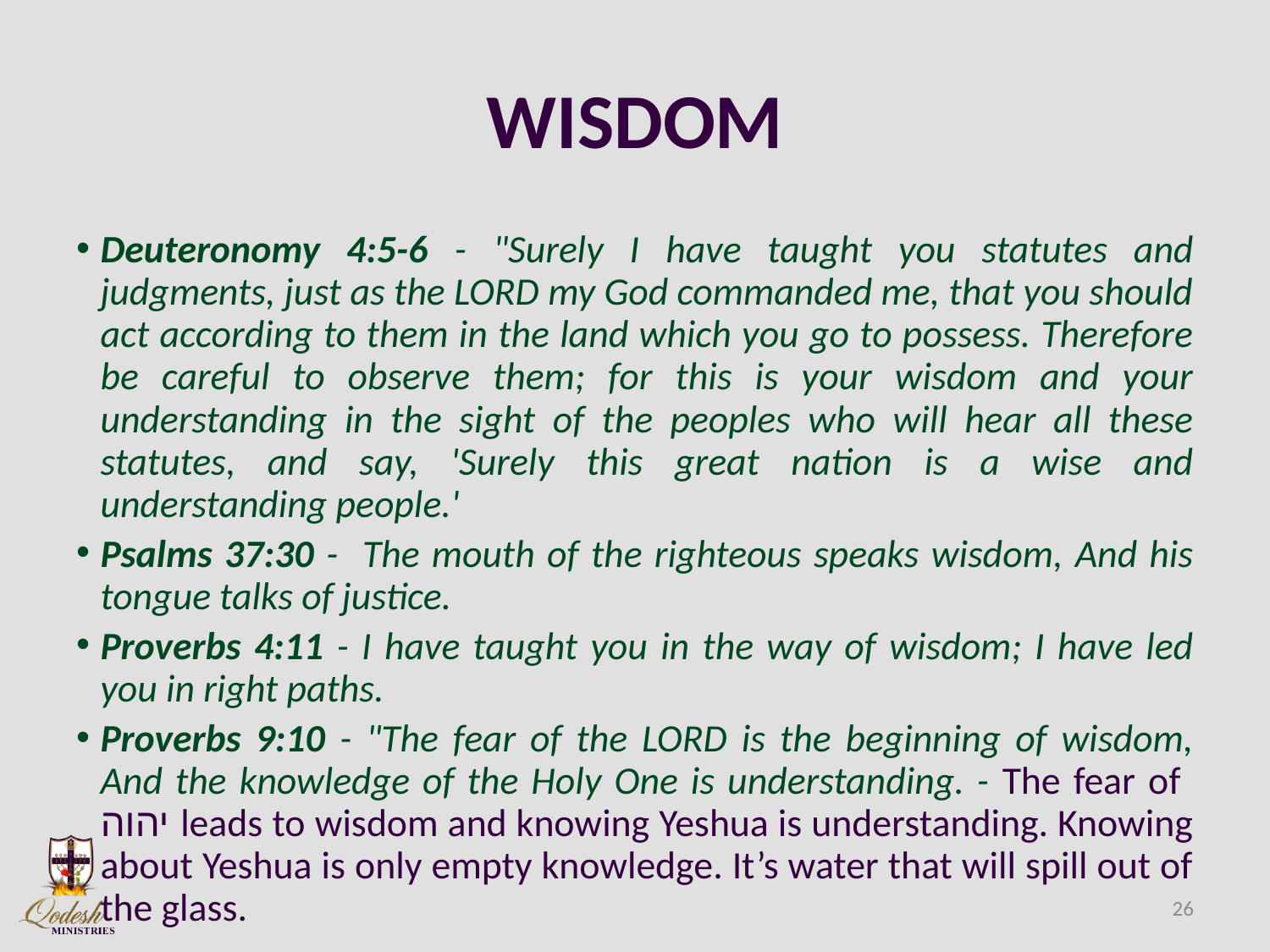

# WISDOM
Deuteronomy 4:5-6 - "Surely I have taught you statutes and judgments, just as the LORD my God commanded me, that you should act according to them in the land which you go to possess. Therefore be careful to observe them; for this is your wisdom and your understanding in the sight of the peoples who will hear all these statutes, and say, 'Surely this great nation is a wise and understanding people.'
Psalms 37:30 -  The mouth of the righteous speaks wisdom, And his tongue talks of justice.
Proverbs 4:11 - I have taught you in the way of wisdom; I have led you in right paths.
Proverbs 9:10 - "The fear of the LORD is the beginning of wisdom, And the knowledge of the Holy One is understanding. - The fear of  יהוה leads to wisdom and knowing Yeshua is understanding. Knowing about Yeshua is only empty knowledge. It’s water that will spill out of the glass.
26